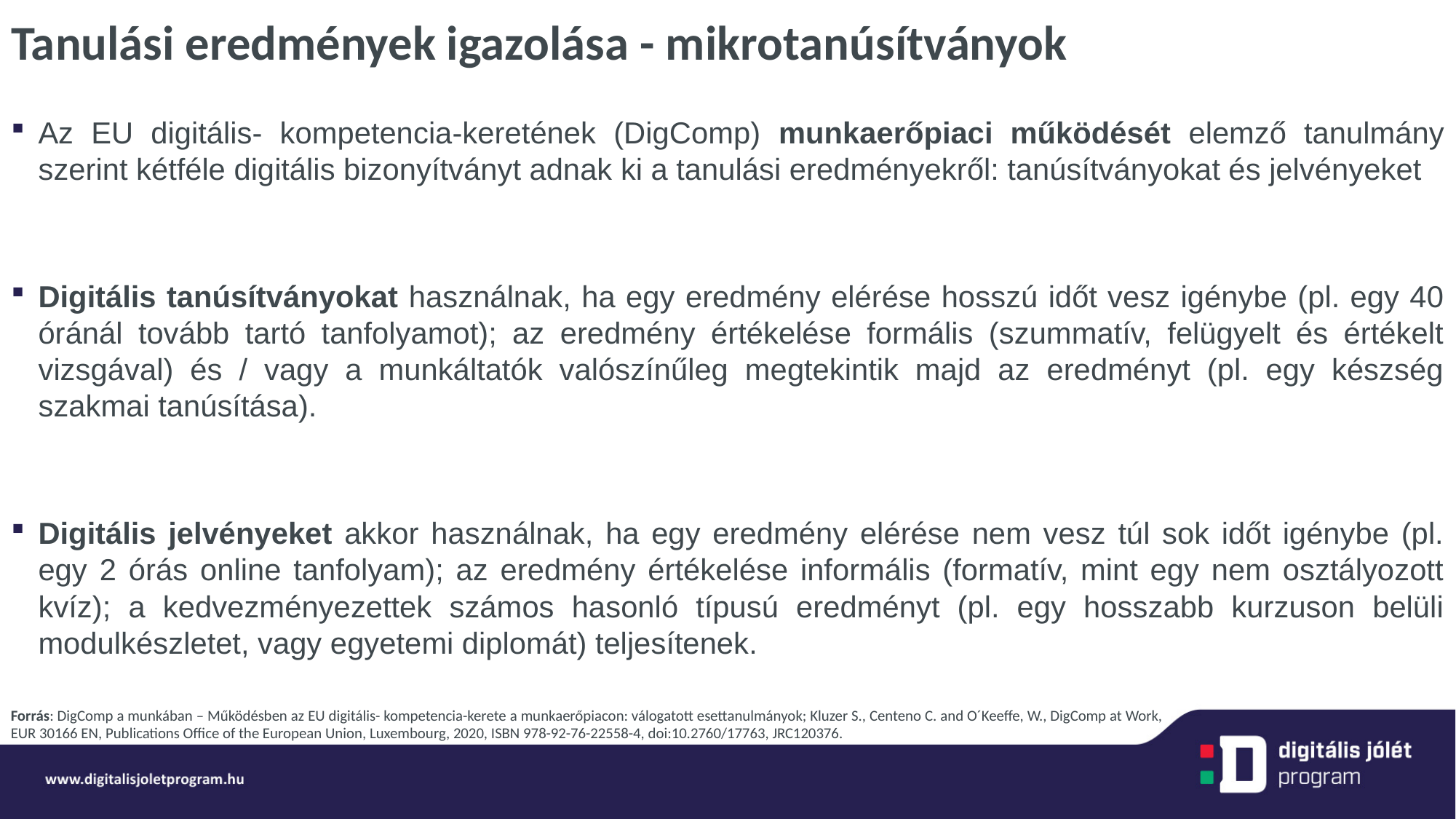

Tanulási eredmények igazolása - mikrotanúsítványok
Az EU digitális- kompetencia-keretének (DigComp) munkaerőpiaci működését elemző tanulmány szerint kétféle digitális bizonyítványt adnak ki a tanulási eredményekről: tanúsítványokat és jelvényeket

Digitális tanúsítványokat használnak, ha egy eredmény elérése hosszú időt vesz igénybe (pl. egy 40 óránál tovább tartó tanfolyamot); az eredmény értékelése formális (szummatív, felügyelt és értékelt vizsgával) és / vagy a munkáltatók valószínűleg megtekintik majd az eredményt (pl. egy készség szakmai tanúsítása).

Digitális jelvényeket akkor használnak, ha egy eredmény elérése nem vesz túl sok időt igénybe (pl. egy 2 órás online tanfolyam); az eredmény értékelése informális (formatív, mint egy nem osztályozott kvíz); a kedvezményezettek számos hasonló típusú eredményt (pl. egy hosszabb kurzuson belüli modulkészletet, vagy egyetemi diplomát) teljesítenek.
Forrás: DigComp a munkában – Működésben az EU digitális- kompetencia-kerete a munkaerőpiacon: válogatott esettanulmányok; Kluzer S., Centeno C. and O´Keeffe, W., DigComp at Work, EUR 30166 EN, Publications Office of the European Union, Luxembourg, 2020, ISBN 978-92-76-22558-4, doi:10.2760/17763, JRC120376.